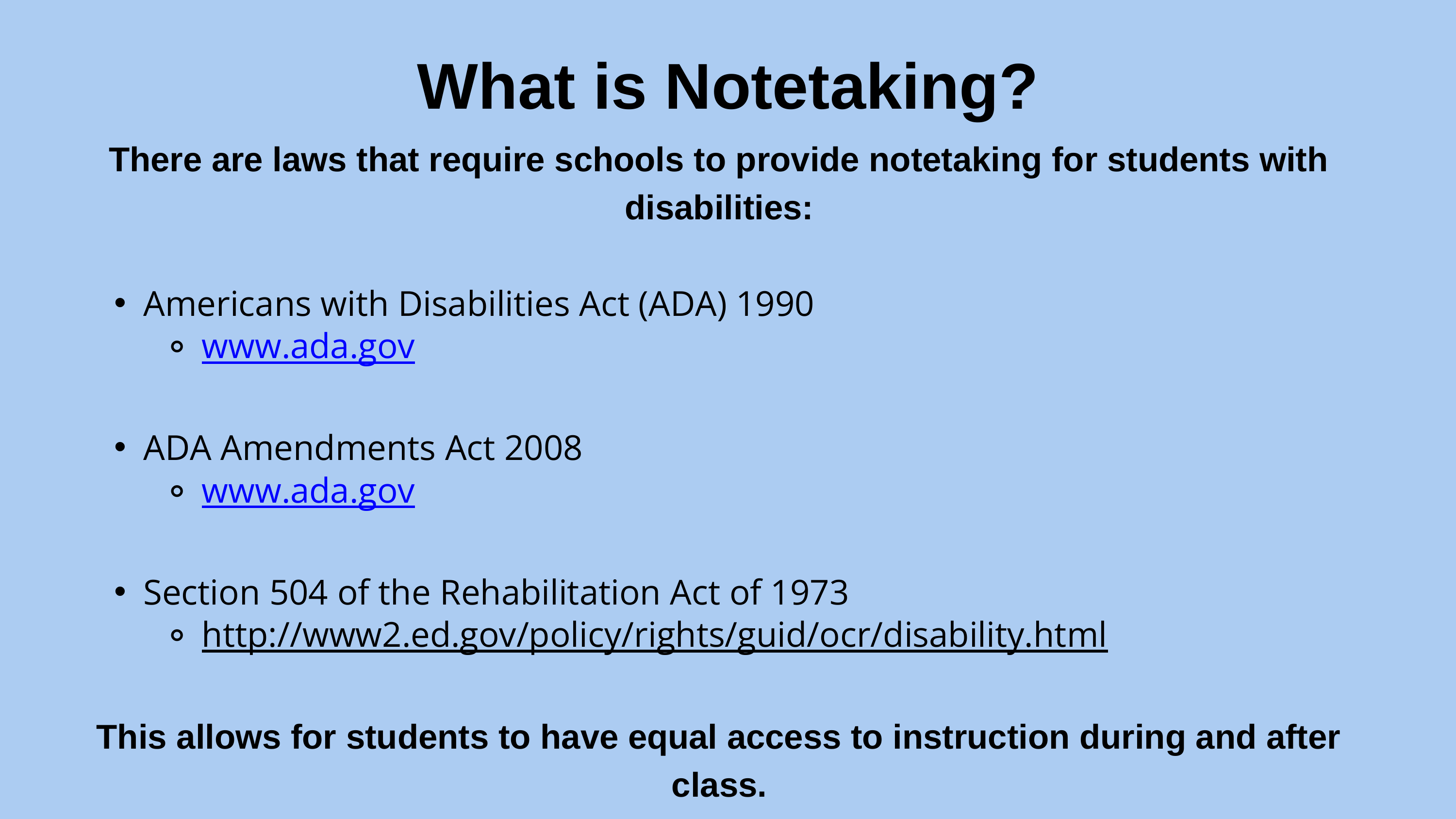

What is Notetaking?
There are laws that require schools to provide notetaking for students with disabilities:

Americans with Disabilities Act (ADA) 1990
www.ada.gov

ADA Amendments Act 2008
www.ada.gov

Section 504 of the Rehabilitation Act of 1973
http://www2.ed.gov/policy/rights/guid/ocr/disability.html

This allows for students to have equal access to instruction during and after class.